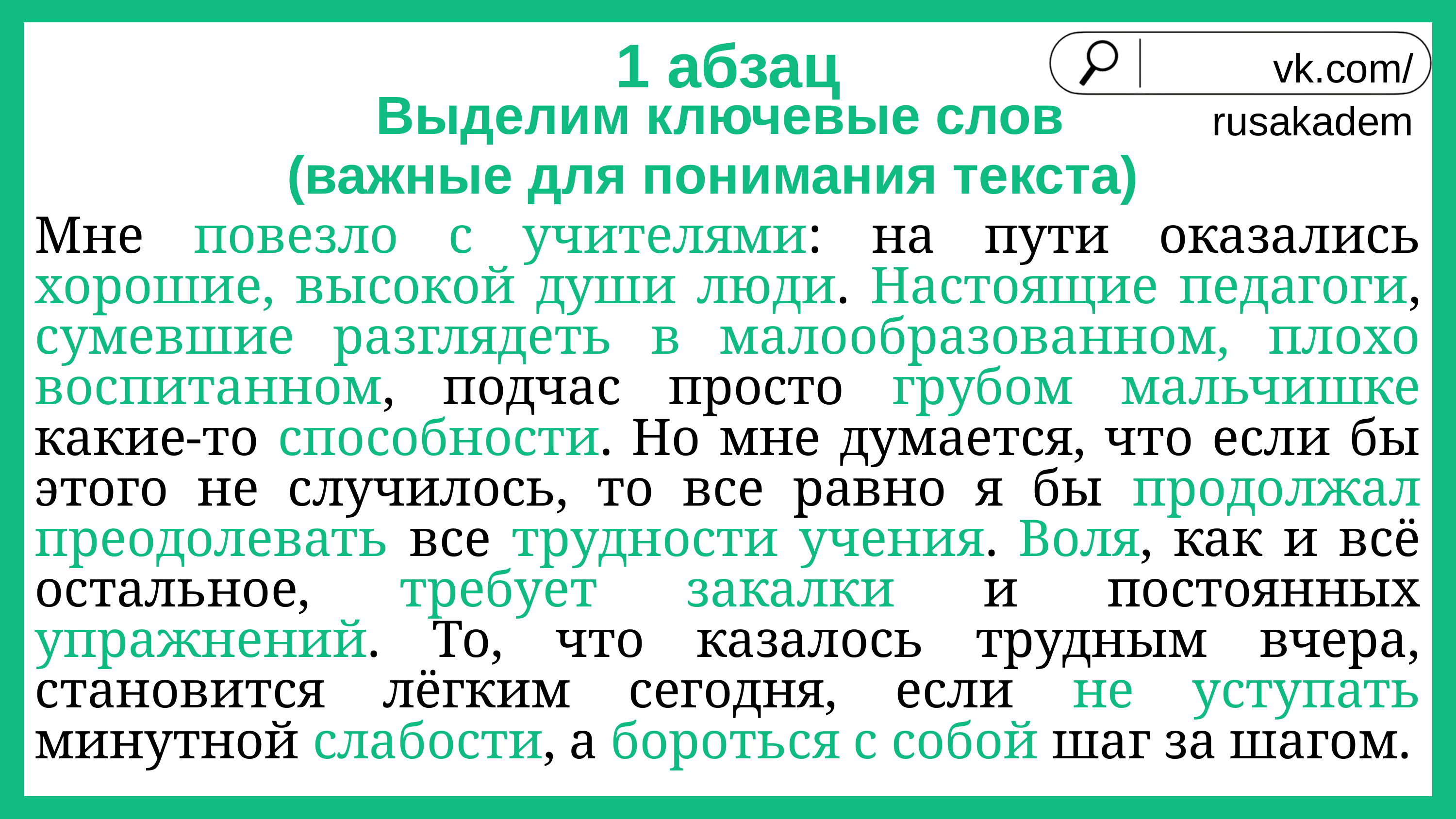

1 абзац

vk.com/rusakadem
Выделим ключевые слов
(важные для понимания текста)
Мне повезло с учителями: на пути оказались хорошие, высокой души люди. Настоящие педагоги, сумевшие разглядеть в малообразованном, плохо воспитанном, подчас просто грубом мальчишке какие-то способности. Но мне думается, что если бы этого не случилось, то все равно я бы продолжал преодолевать все трудности учения. Воля, как и всё остальное, требует закалки и постоянных упражнений. То, что казалось трудным вчера, становится лёгким сегодня, если не уступать минутной слабости, а бороться с собой шаг за шагом.